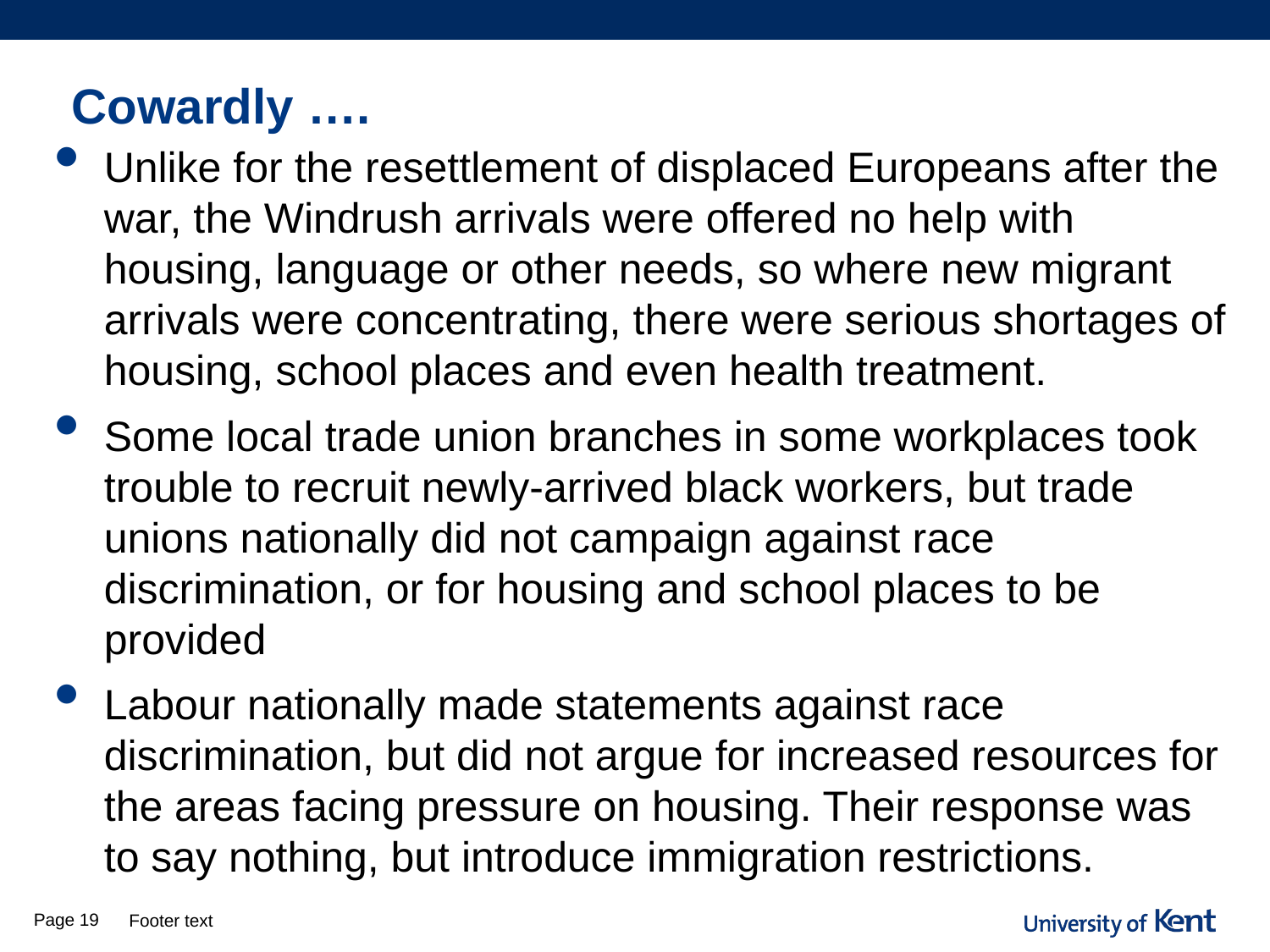

# Cowardly ….
Unlike for the resettlement of displaced Europeans after the war, the Windrush arrivals were offered no help with housing, language or other needs, so where new migrant arrivals were concentrating, there were serious shortages of housing, school places and even health treatment.
Some local trade union branches in some workplaces took trouble to recruit newly-arrived black workers, but trade unions nationally did not campaign against race discrimination, or for housing and school places to be provided
Labour nationally made statements against race discrimination, but did not argue for increased resources for the areas facing pressure on housing. Their response was to say nothing, but introduce immigration restrictions.
Page 19
Footer text